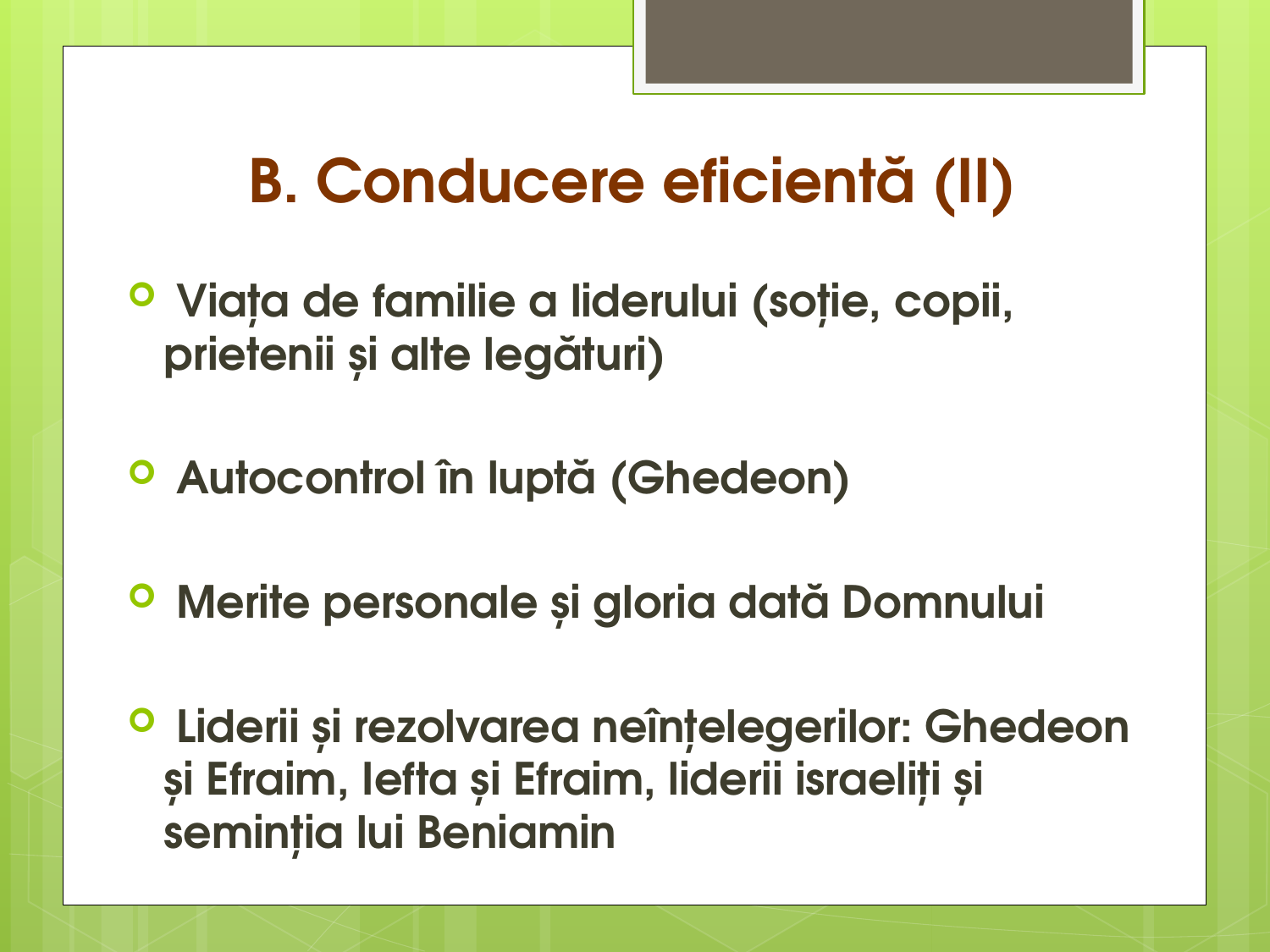

# B. Conducere eficientă (II)
 Viaţa de familie a liderului (soţie, copii, prietenii şi alte legături)

 Autocontrol în luptă (Ghedeon)

 Merite personale şi gloria dată Domnului

 Liderii şi rezolvarea neînţelegerilor: Ghedeon şi Efraim, Iefta şi Efraim, liderii israeliţi şi seminţia lui Beniamin